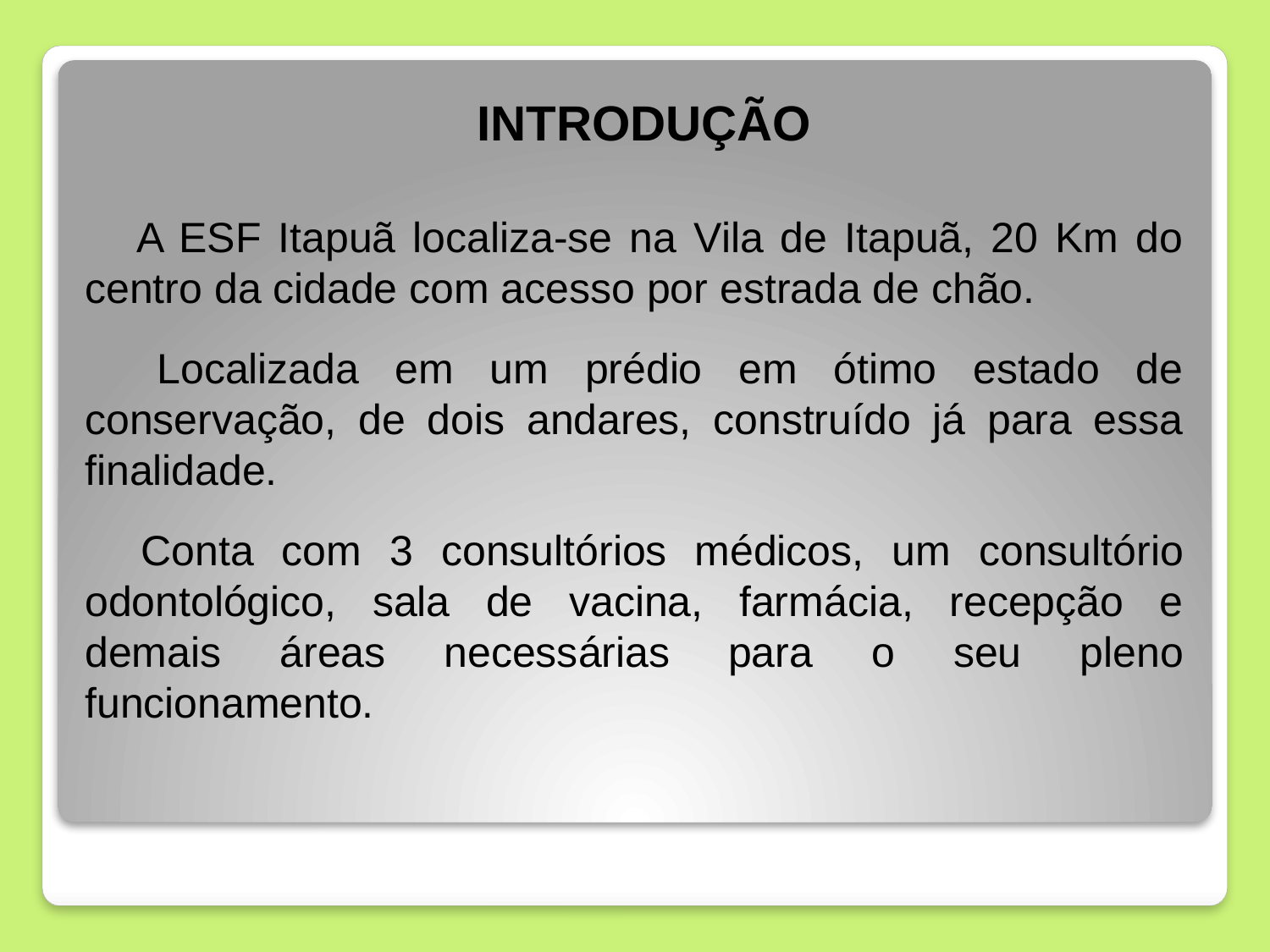

A ESF Itapuã localiza-se na Vila de Itapuã, 20 Km do centro da cidade com acesso por estrada de chão.

  Localizada em um prédio em ótimo estado de conservação, de dois andares, construído já para essa finalidade.

  Conta com 3 consultórios médicos, um consultório odontológico, sala de vacina, farmácia, recepção e demais áreas necessárias para o seu pleno funcionamento.

INTRODUÇÃO